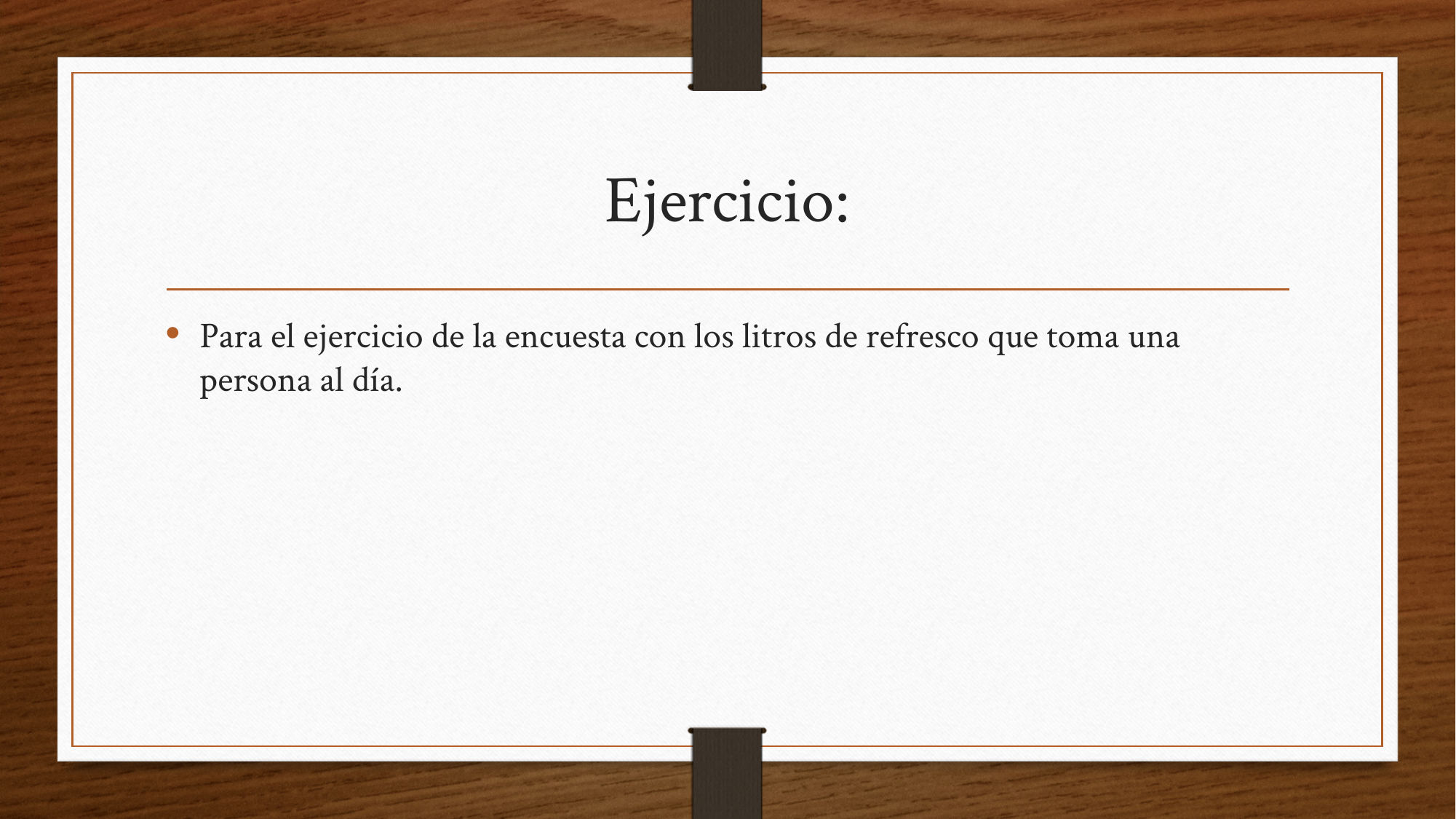

# Ejercicio:
Para el ejercicio de la encuesta con los litros de refresco que toma una persona al día.